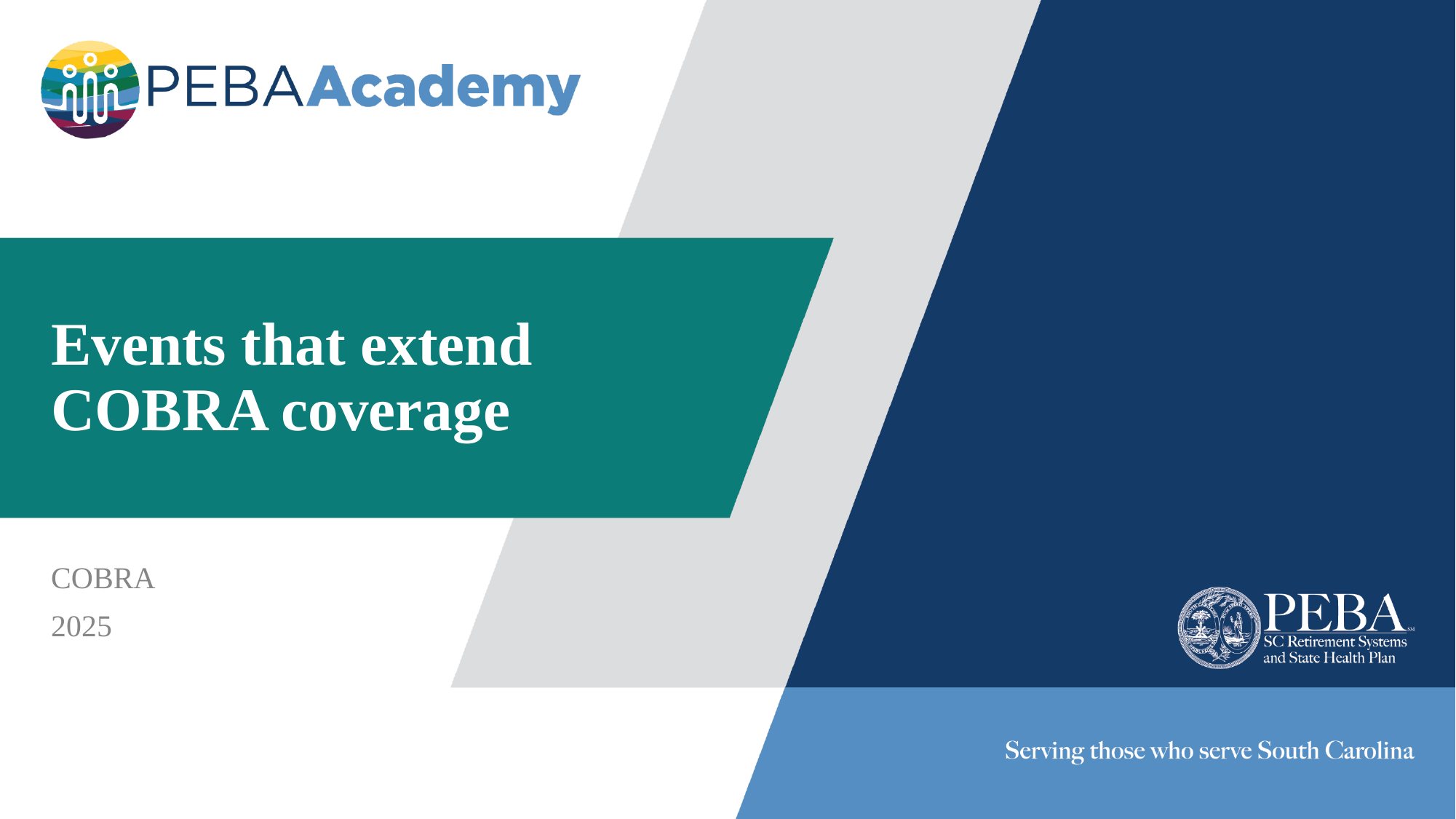

# Events that extend COBRA coverage
COBRA
2025